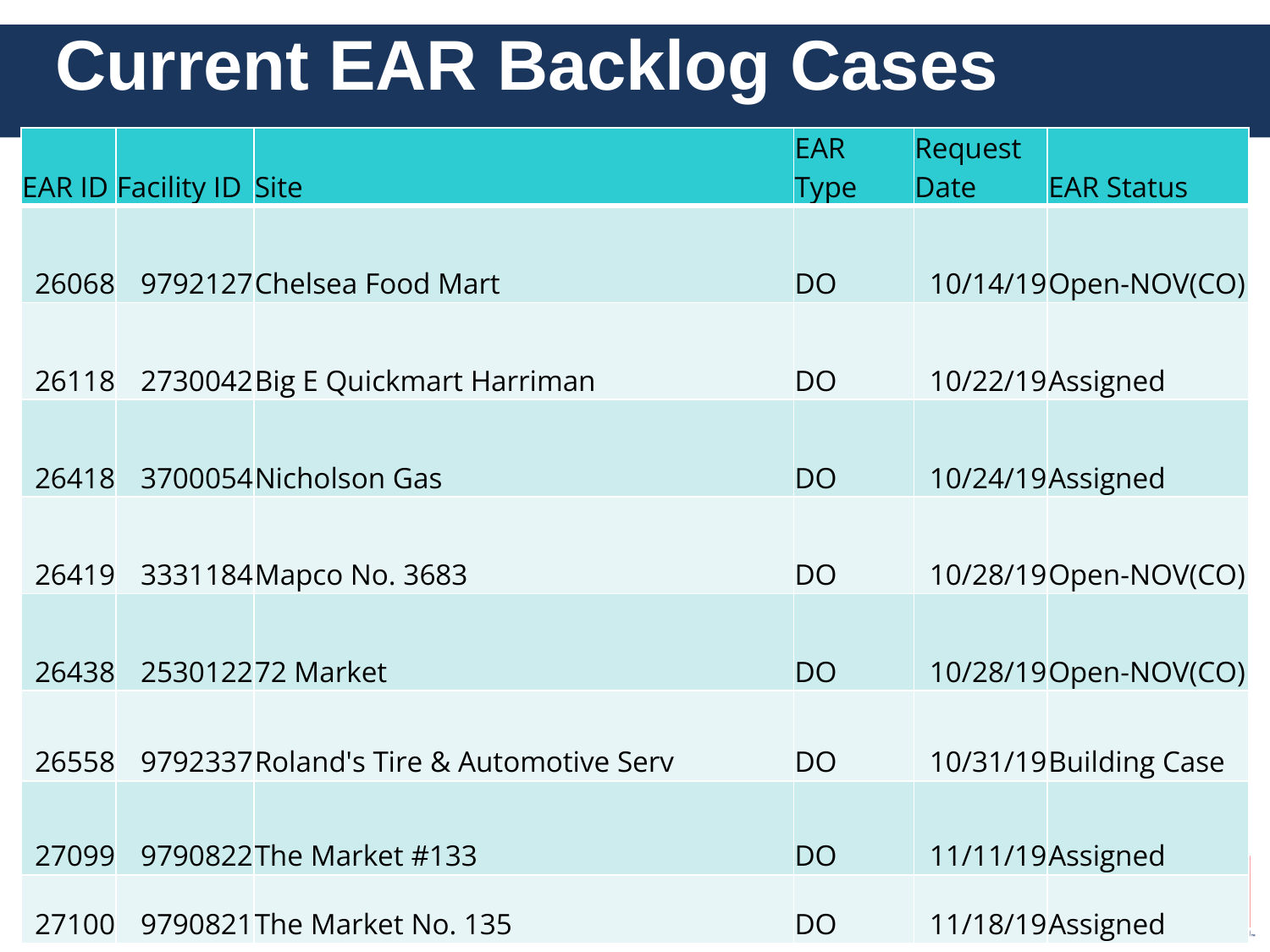

# Current EAR Backlog Cases
| EAR ID | Facility ID | Site | EAR Type | Request Date | EAR Status |
| --- | --- | --- | --- | --- | --- |
| 26068 | 9792127 | Chelsea Food Mart | DO | 10/14/19 | Open-NOV(CO) |
| 26118 | 2730042 | Big E Quickmart Harriman | DO | 10/22/19 | Assigned |
| 26418 | 3700054 | Nicholson Gas | DO | 10/24/19 | Assigned |
| 26419 | 3331184 | Mapco No. 3683 | DO | 10/28/19 | Open-NOV(CO) |
| 26438 | 2530122 | 72 Market | DO | 10/28/19 | Open-NOV(CO) |
| 26558 | 9792337 | Roland's Tire & Automotive Serv | DO | 10/31/19 | Building Case |
| 27099 | 9790822 | The Market #133 | DO | 11/11/19 | Assigned |
| 27100 | 9790821 | The Market No. 135 | DO | 11/18/19 | Assigned |